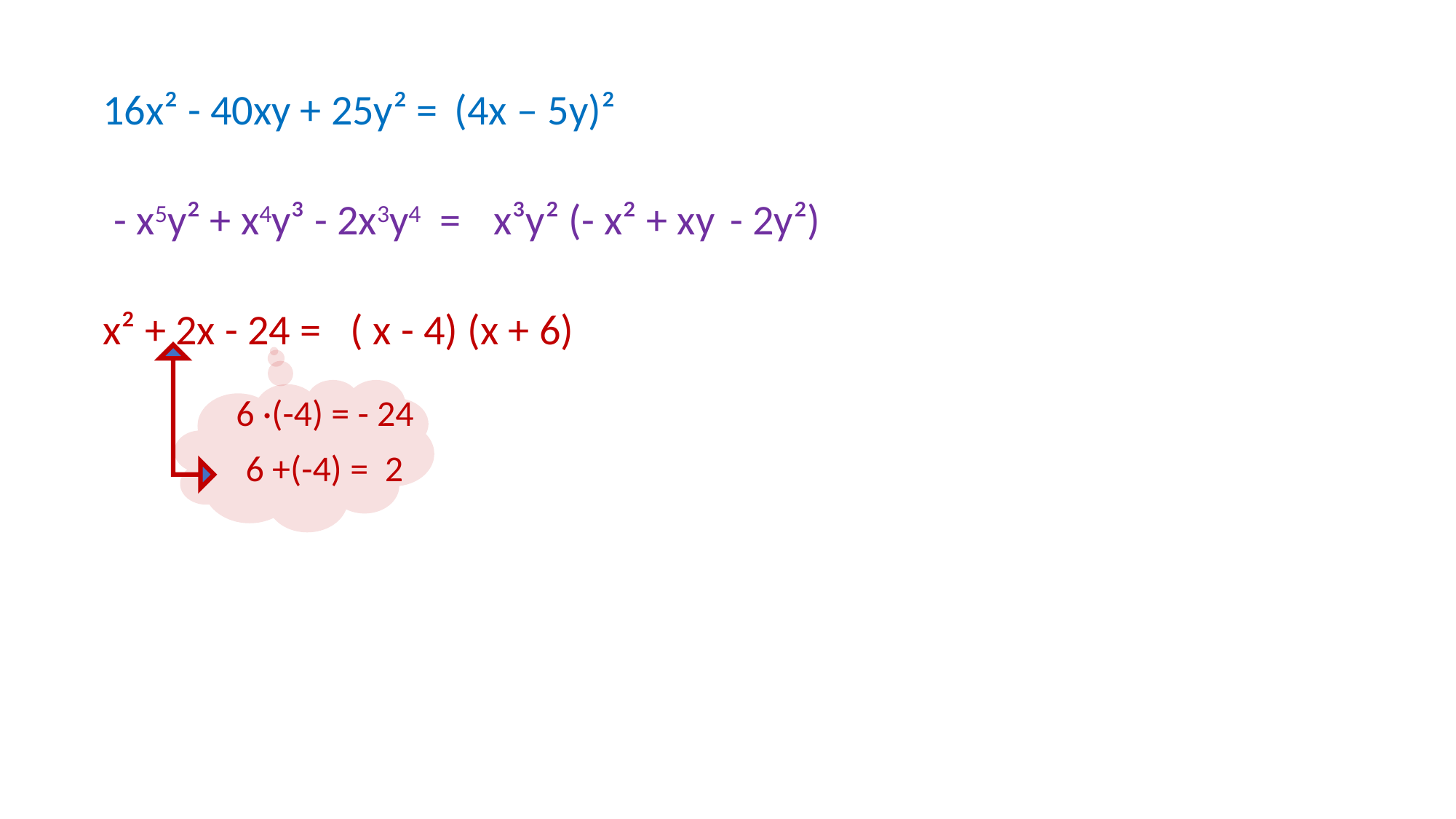

16x² - 40xy + 25y² =
(4x – 5y)²
- x5y² + x4y³ - 2x3y4  =
x³y² (- x² + xy  - 2y²)
x² + 2x - 24 =
( x - 4) (x + 6)

6 ·(-4) = - 24
6 +(-4) =  2